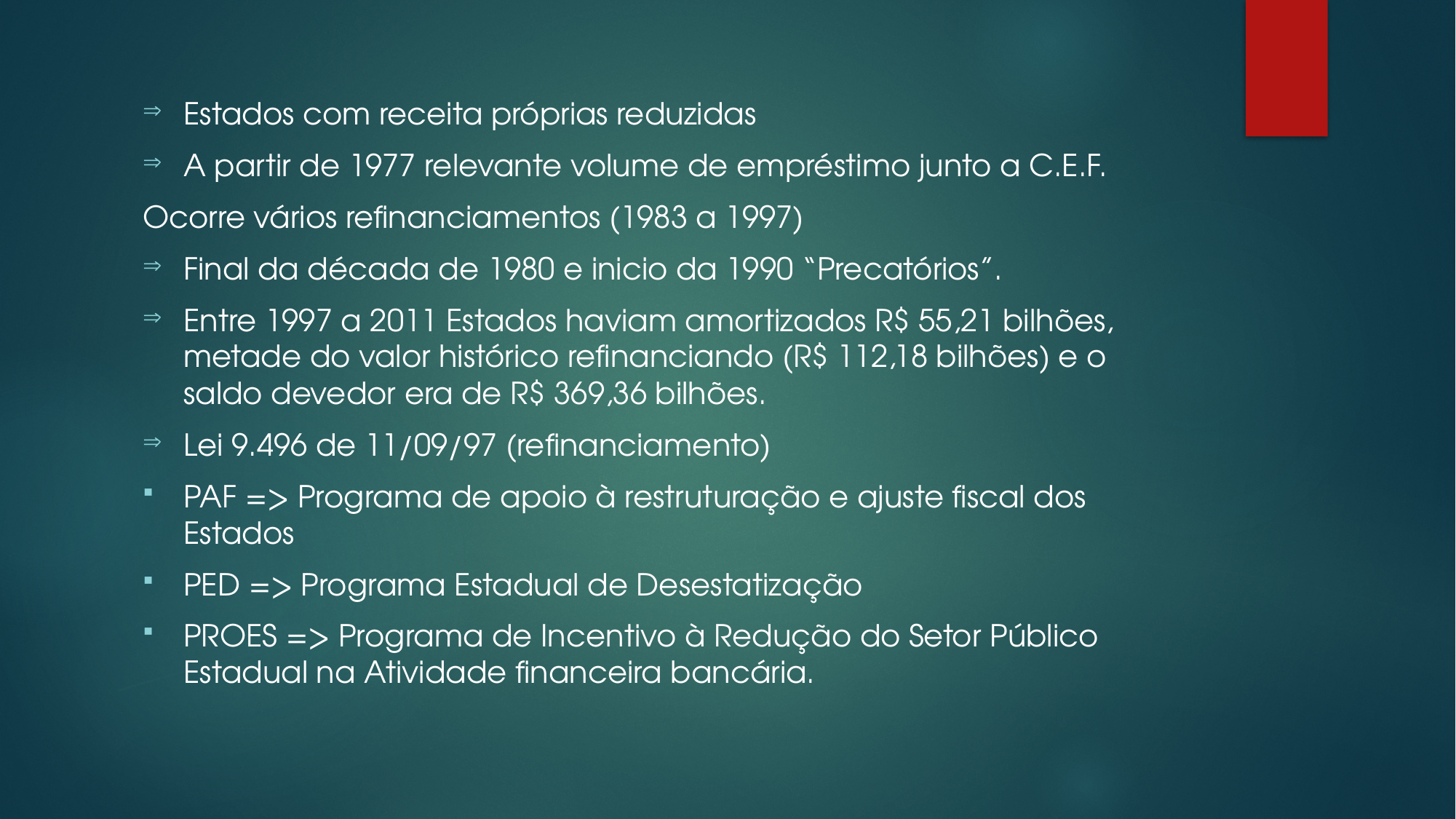

Estados com receita próprias reduzidas
A partir de 1977 relevante volume de empréstimo junto a C.E.F.
Ocorre vários refinanciamentos (1983 a 1997)
Final da década de 1980 e inicio da 1990 “Precatórios”.
Entre 1997 a 2011 Estados haviam amortizados R$ 55,21 bilhões, metade do valor histórico refinanciando (R$ 112,18 bilhões) e o saldo devedor era de R$ 369,36 bilhões.
Lei 9.496 de 11/09/97 (refinanciamento)
PAF => Programa de apoio à restruturação e ajuste fiscal dos Estados
PED => Programa Estadual de Desestatização
PROES => Programa de Incentivo à Redução do Setor Público Estadual na Atividade financeira bancária.